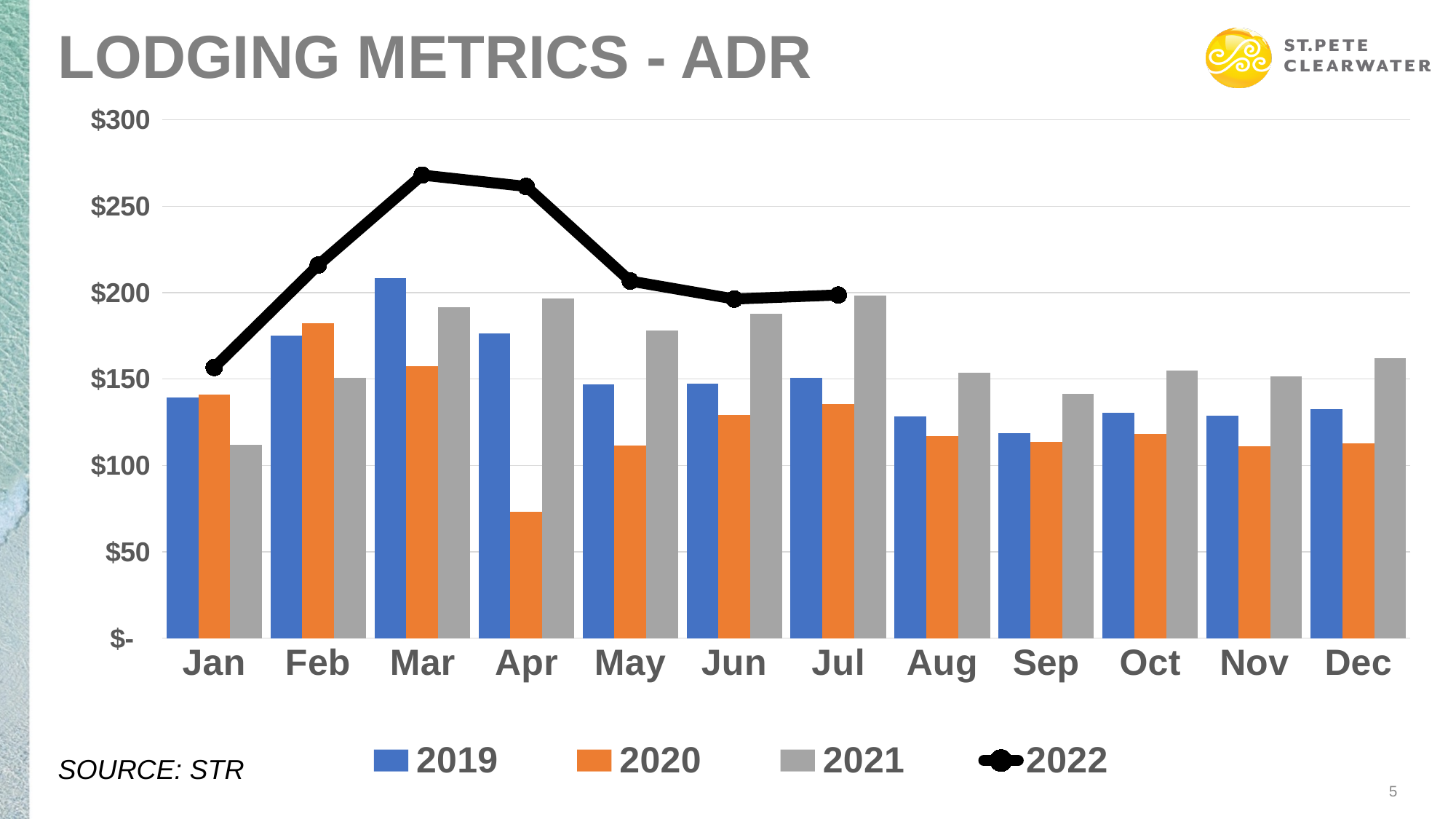

# Lodging METRICS - ADR

### Chart

| Category | 2019 | 2020 | 2021 | 2022 |
|---|---|---|---|---|
| Jan | 139.1957142857143 | 140.79317350431052 | 111.84487141475653 | 156.69004861819542 |
| Feb | 175.3385714285714 | 182.20194944518462 | 150.7723297567223 | 215.93595081099465 |
| Mar | 208.37129032258056 | 157.6057509581103 | 191.70111309578022 | 268.04765087581393 |
| Apr | 176.21666666666667 | 73.14217320332139 | 196.5741215327086 | 261.43377223302525 |
| May | 147.04548387096773 | 111.56118637265001 | 177.8637346444962 | 206.71298816270738 |
| Jun | 147.25933333333336 | 129.0222278562216 | 187.6416098735611 | 196.29331064670623 |
| Jul | 150.67387096774198 | 135.543756067352 | 198.16147755497695 | 198.64145183326966 |
| Aug | 128.52161290322582 | 117.02156070124413 | 153.83543735204606 | None |
| Sep | 118.761 | 113.74846883345693 | 141.59181441867005 | None |
| Oct | 130.51774193548385 | 118.42748591094929 | 154.78344289005872 | None |
| Nov | 128.65513305582596 | 110.93295273426014 | 151.4832461441535 | None |
| Dec | 132.72417219811905 | 112.72492966767172 | 161.88596259639112 | None |
SOURCE: STR
5